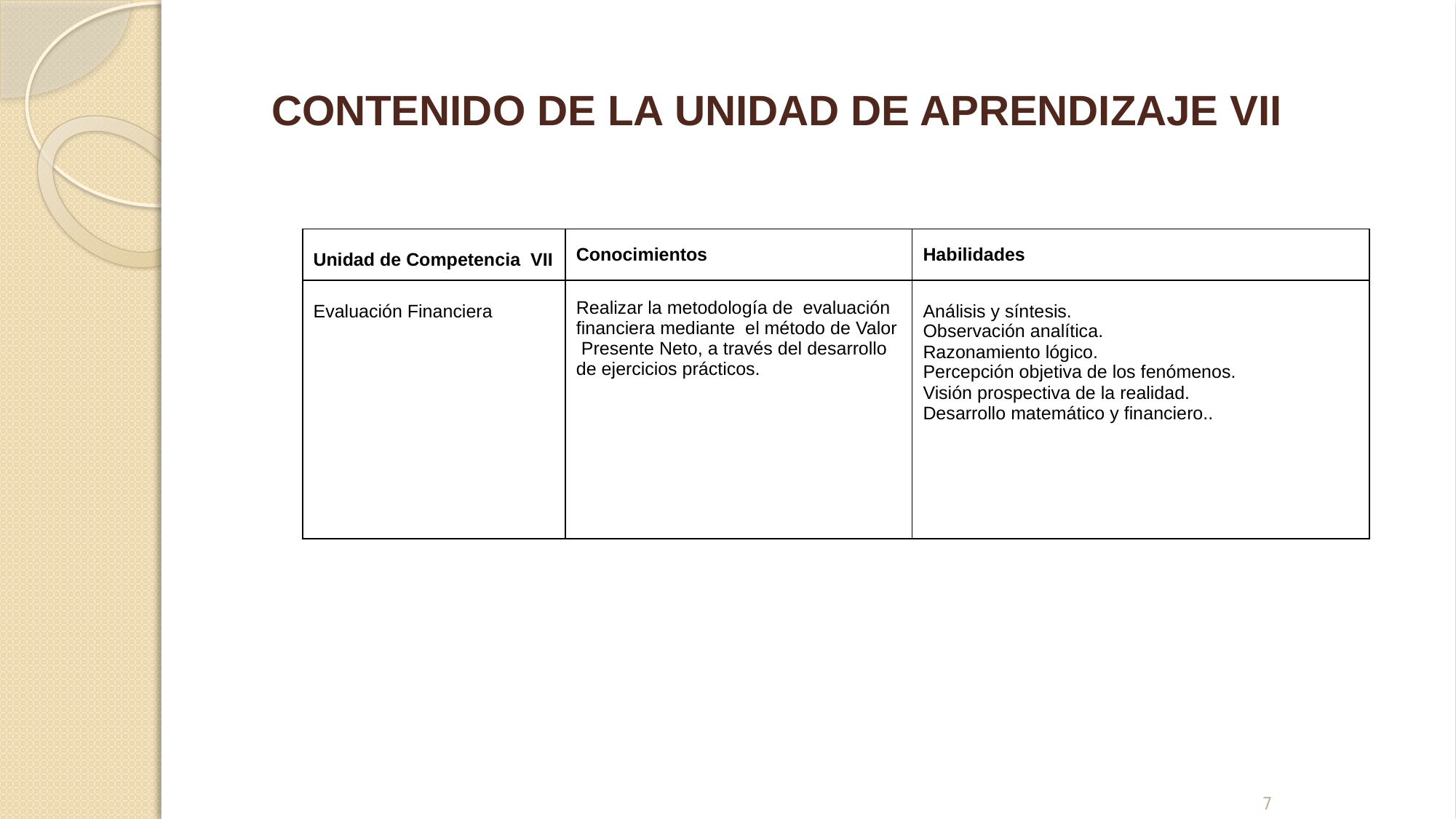

CONTENIDO DE LA UNIDAD DE APRENDIZAJE VII
| Unidad de Competencia VII | Conocimientos | Habilidades |
| --- | --- | --- |
| Evaluación Financiera | Realizar la metodología de evaluación financiera mediante el método de Valor Presente Neto, a través del desarrollo de ejercicios prácticos. | Análisis y síntesis. Observación analítica. Razonamiento lógico. Percepción objetiva de los fenómenos. Visión prospectiva de la realidad. Desarrollo matemático y financiero.. |
7